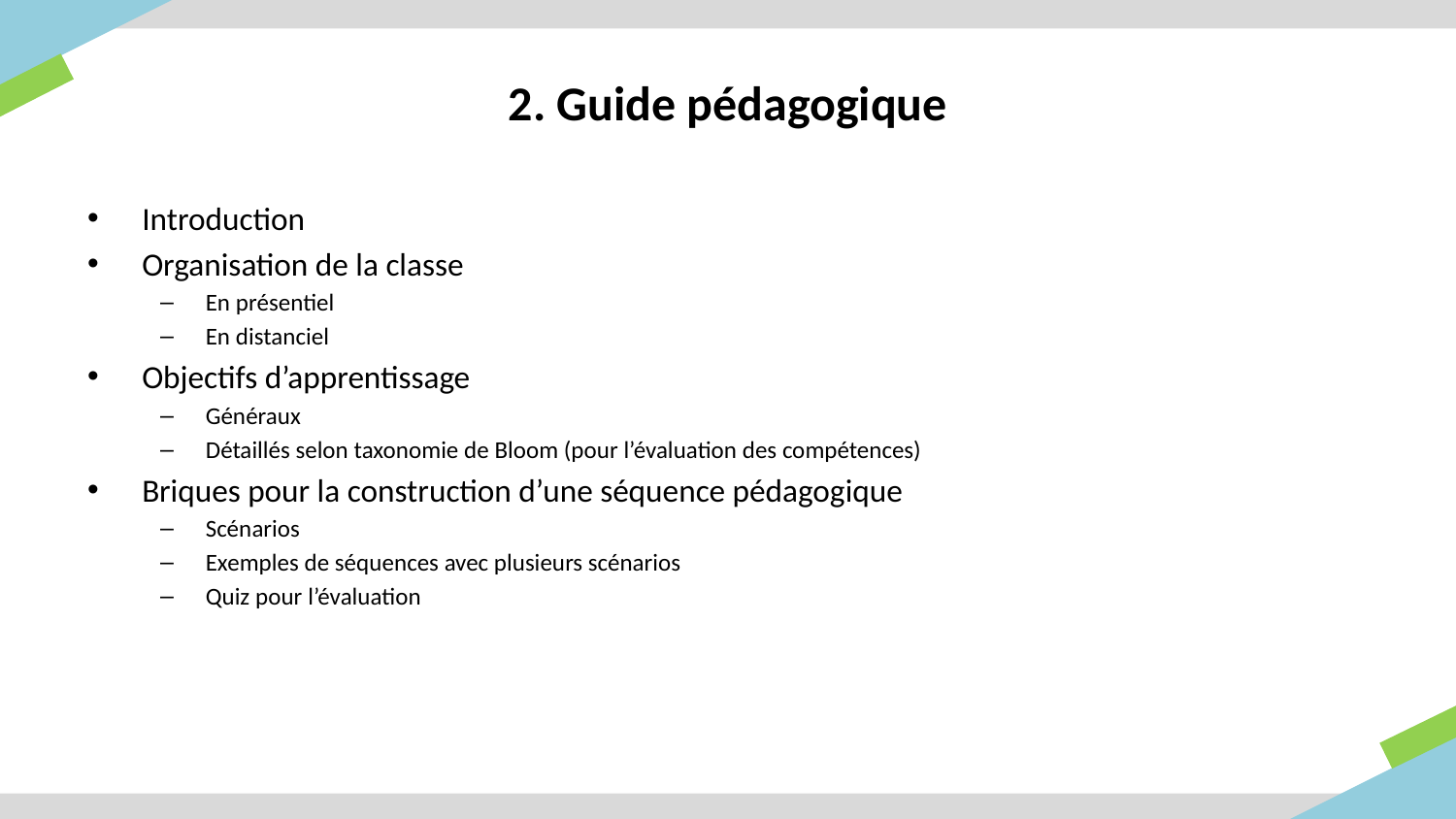

# 2. Guide pédagogique
Introduction
Organisation de la classe
En présentiel
En distanciel
Objectifs d’apprentissage
Généraux
Détaillés selon taxonomie de Bloom (pour l’évaluation des compétences)
Briques pour la construction d’une séquence pédagogique
Scénarios
Exemples de séquences avec plusieurs scénarios
Quiz pour l’évaluation